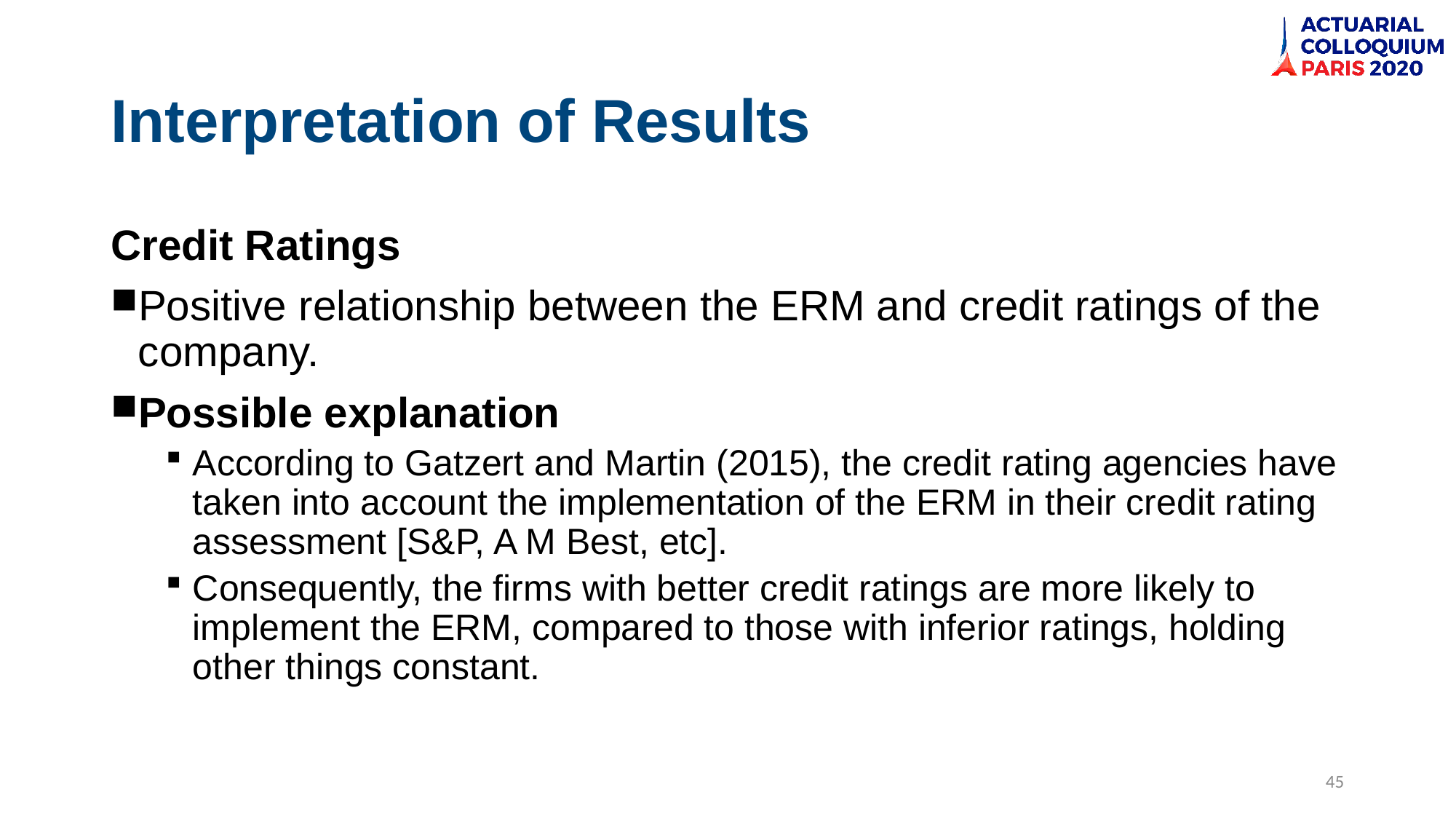

# Interpretation of Results
Credit Ratings
Positive relationship between the ERM and credit ratings of the company.
Possible explanation
According to Gatzert and Martin (2015), the credit rating agencies have taken into account the implementation of the ERM in their credit rating assessment [S&P, A M Best, etc].
Consequently, the firms with better credit ratings are more likely to implement the ERM, compared to those with inferior ratings, holding other things constant.

45